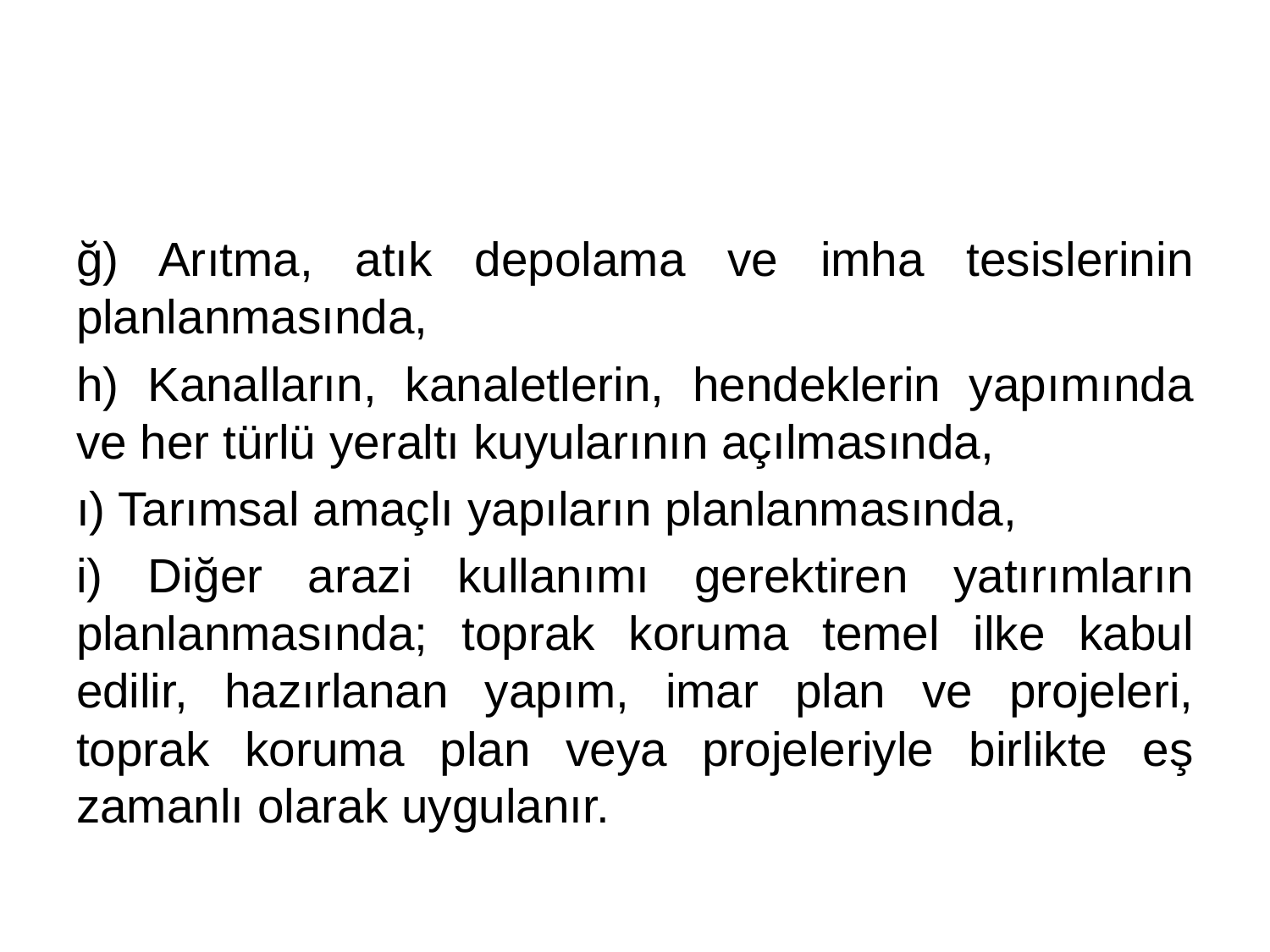

#
ğ) Arıtma, atık depolama ve imha tesislerinin planlanmasında,
h) Kanalların, kanaletlerin, hendeklerin yapımında ve her türlü yeraltı kuyularının açılmasında,
ı) Tarımsal amaçlı yapıların planlanmasında,
i) Diğer arazi kullanımı gerektiren yatırımların planlanmasında; toprak koruma temel ilke kabul edilir, hazırlanan yapım, imar plan ve projeleri, toprak koruma plan veya projeleriyle birlikte eş zamanlı olarak uygulanır.